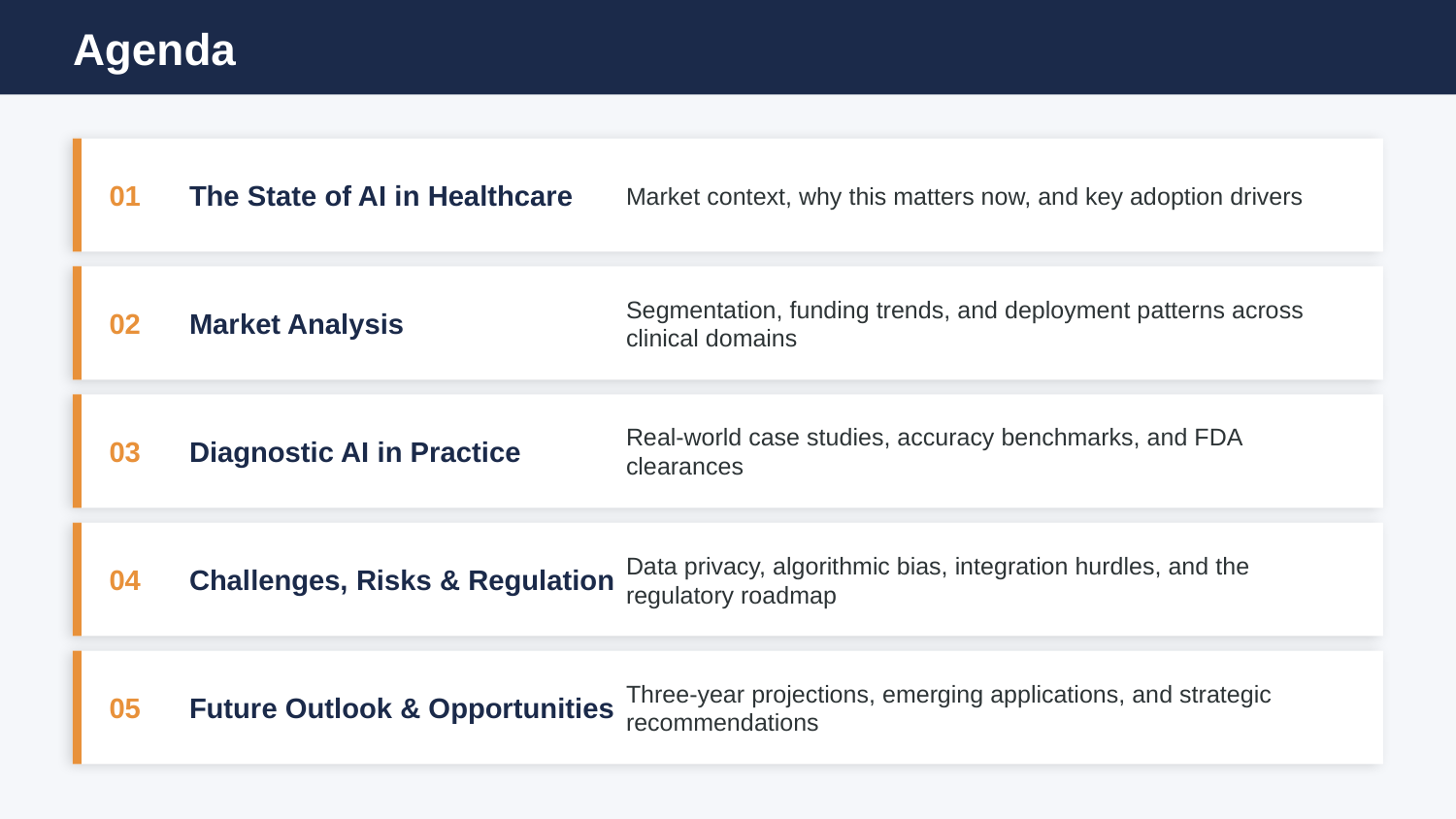

Agenda

01
The State of AI in Healthcare
Market context, why this matters now, and key adoption drivers

02
Market Analysis
Segmentation, funding trends, and deployment patterns across clinical domains

03
Diagnostic AI in Practice
Real-world case studies, accuracy benchmarks, and FDA clearances

04
Challenges, Risks & Regulation
Data privacy, algorithmic bias, integration hurdles, and the regulatory roadmap

05
Future Outlook & Opportunities
Three-year projections, emerging applications, and strategic recommendations